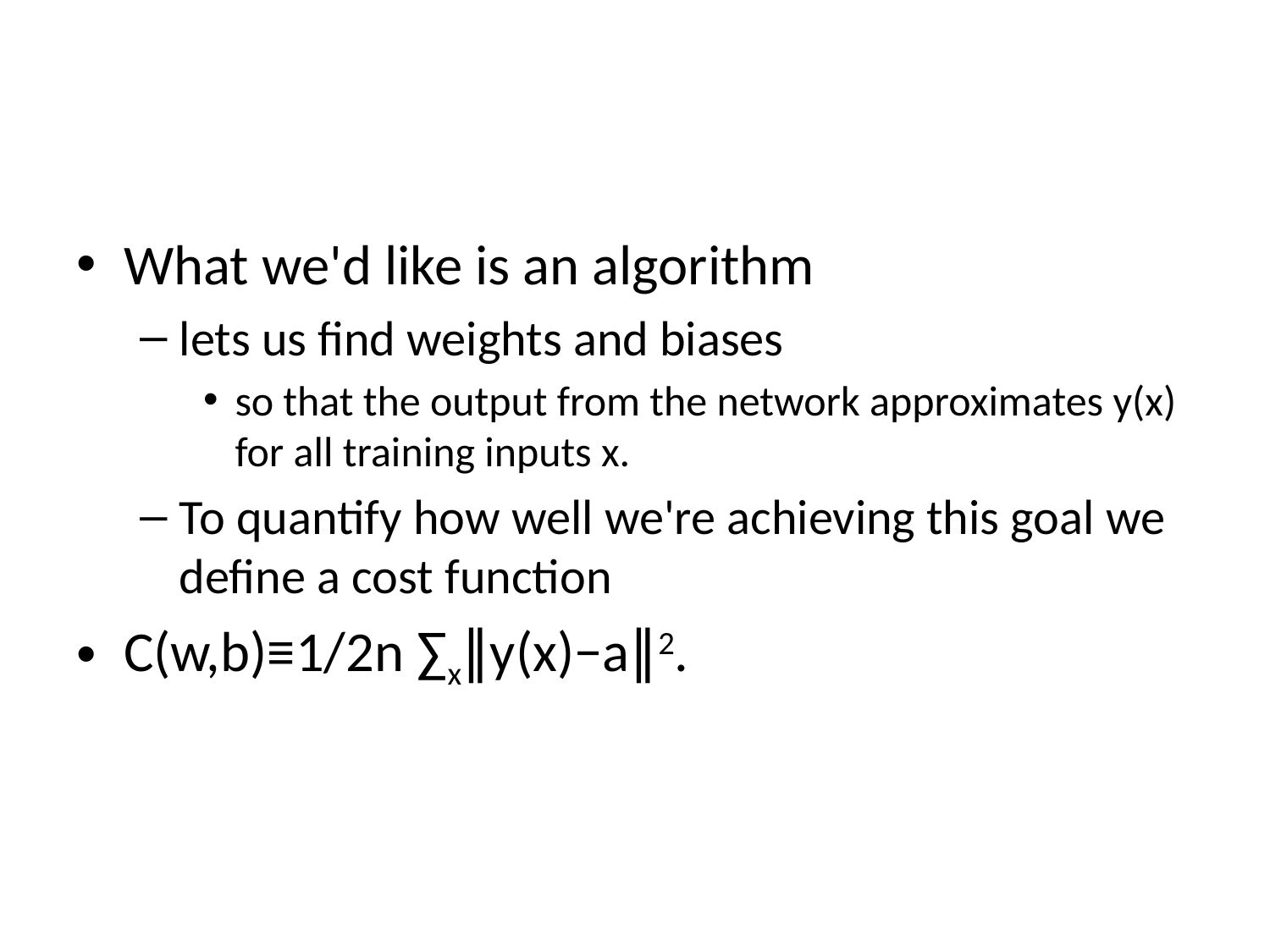

#
What we'd like is an algorithm
lets us find weights and biases
so that the output from the network approximates y(x) for all training inputs x.
To quantify how well we're achieving this goal we define a cost function
C(w,b)≡1/2n ∑x∥y(x)−a∥2.